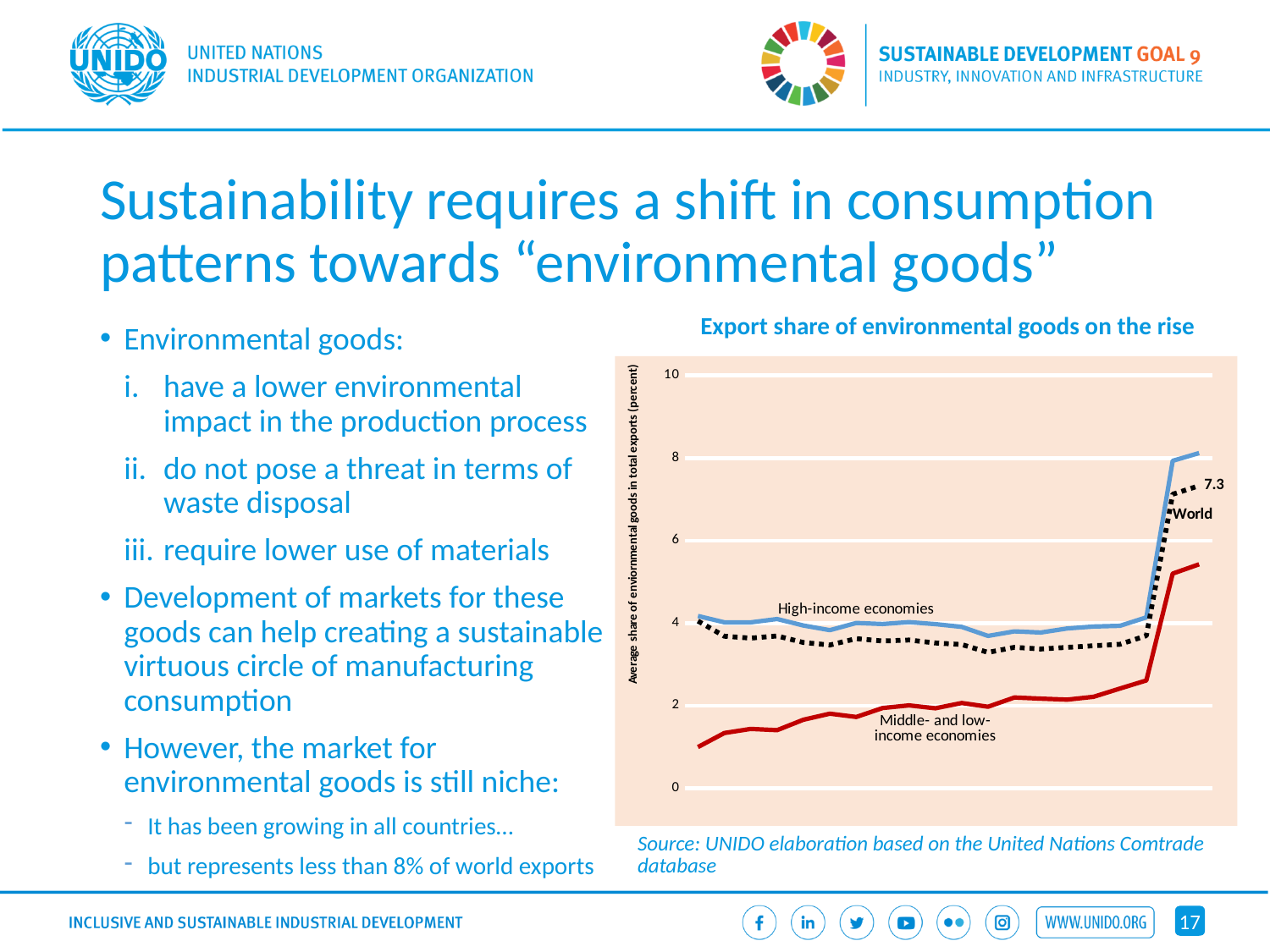

# Sustainability requires a shift in consumption patterns towards “environmental goods”
Export share of environmental goods on the rise
Environmental goods:
have a lower environmental impact in the production process
do not pose a threat in terms of waste disposal
require lower use of materials
Development of markets for these goods can help creating a sustainable virtuous circle of manufacturing consumption
However, the market for environmental goods is still niche:
It has been growing in all countries…
but represents less than 8% of world exports

### Chart

| Category | High-income economies | Middle- and low-income economies | World |
|---|---|---|---|
| 1988 | 4.1748 | 0.9994 | 4.0525 |
| 1989 | 4.021 | 1.3396 | 3.6847 |
| 1990 | 4.0192 | 1.439 | 3.6383 |
| 1991 | 4.1007 | 1.4085999999999999 | 3.6896999999999998 |
| 1992 | 3.9436999999999998 | 1.6618000000000002 | 3.5311000000000003 |
| 1993 | 3.8312 | 1.8075 | 3.4715000000000003 |
| 1994 | 4.005199999999999 | 1.7276 | 3.6262999999999996 |
| 1995 | 3.9791 | 1.9451 | 3.5684 |
| 1996 | 4.026 | 2.0086 | 3.5919 |
| 1997 | 3.9774 | 1.9387999999999999 | 3.5206 |
| 1998 | 3.9106 | 2.0675 | 3.4835 |
| 2000 | 3.6912000000000003 | 1.9764 | 3.2918000000000003 |
| 2001 | 3.8021 | 2.2007 | 3.4153000000000002 |
| 2002 | 3.7742999999999998 | 2.172 | 3.3737000000000004 |
| 2003 | 3.8722 | 2.1477 | 3.4137 |
| 2004 | 3.9189000000000003 | 2.2171 | 3.4533 |
| 2006 | 3.9363 | 2.4168 | 3.4884 |
| 2007 | 4.140499999999999 | 2.6126 | 3.6968 |
| 2012 | 7.9344 | 5.2026 | 7.1244000000000005 |
| 2014 | 8.1214 | 5.4272 | 7.330299999999999 |
Source: UNIDO elaboration based on the United Nations Comtrade database